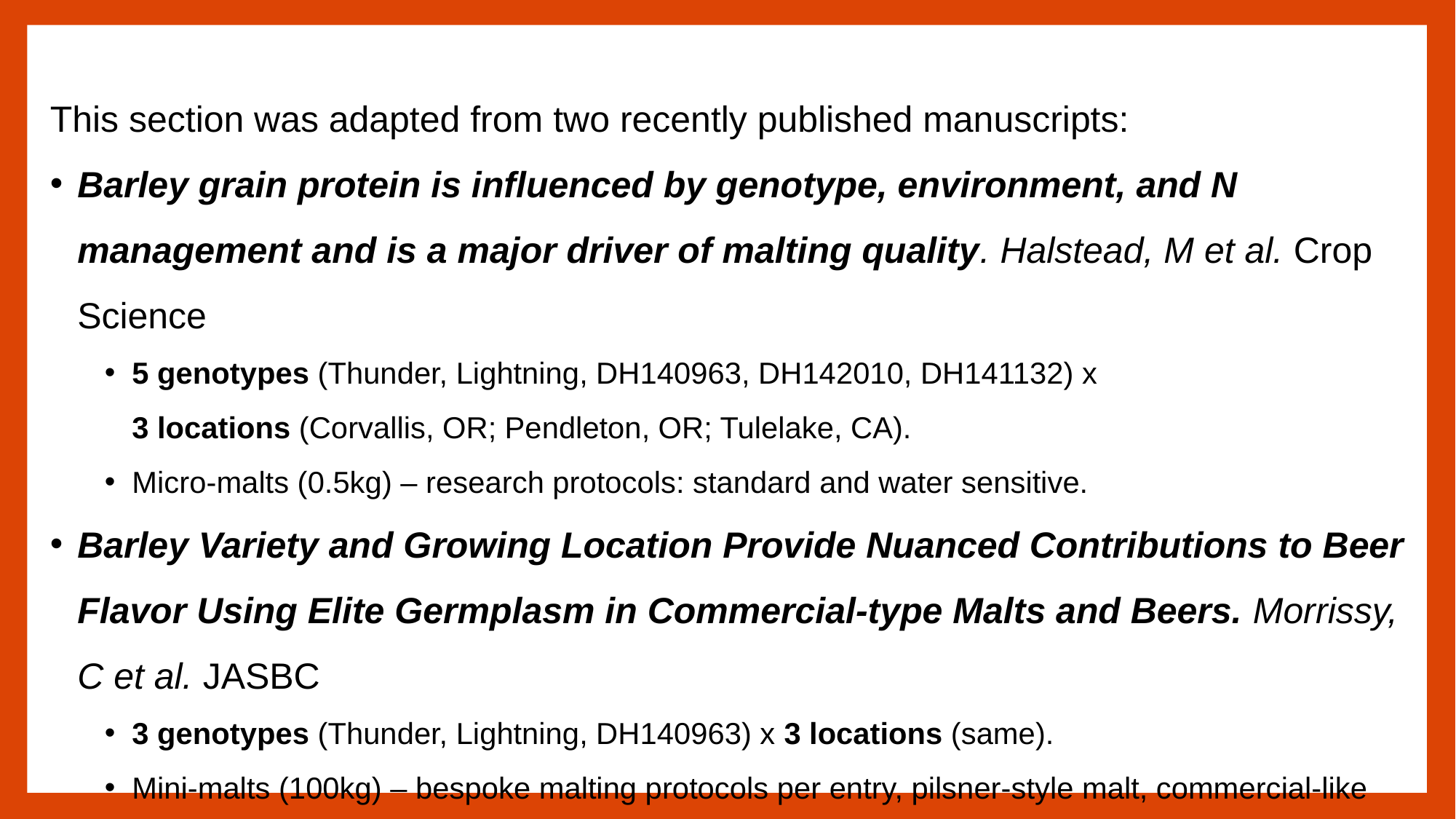

This section was adapted from two recently published manuscripts:
Barley grain protein is influenced by genotype, environment, and N management and is a major driver of malting quality. Halstead, M et al. Crop Science
5 genotypes (Thunder, Lightning, DH140963, DH142010, DH141132) x
3 locations (Corvallis, OR; Pendleton, OR; Tulelake, CA).
Micro-malts (0.5kg) – research protocols: standard and water sensitive.
Barley Variety and Growing Location Provide Nuanced Contributions to Beer Flavor Using Elite Germplasm in Commercial-type Malts and Beers. Morrissy, C et al. JASBC
3 genotypes (Thunder, Lightning, DH140963) x 3 locations (same).
Mini-malts (100kg) – bespoke malting protocols per entry, pilsner-style malt, commercial-like golden ale.